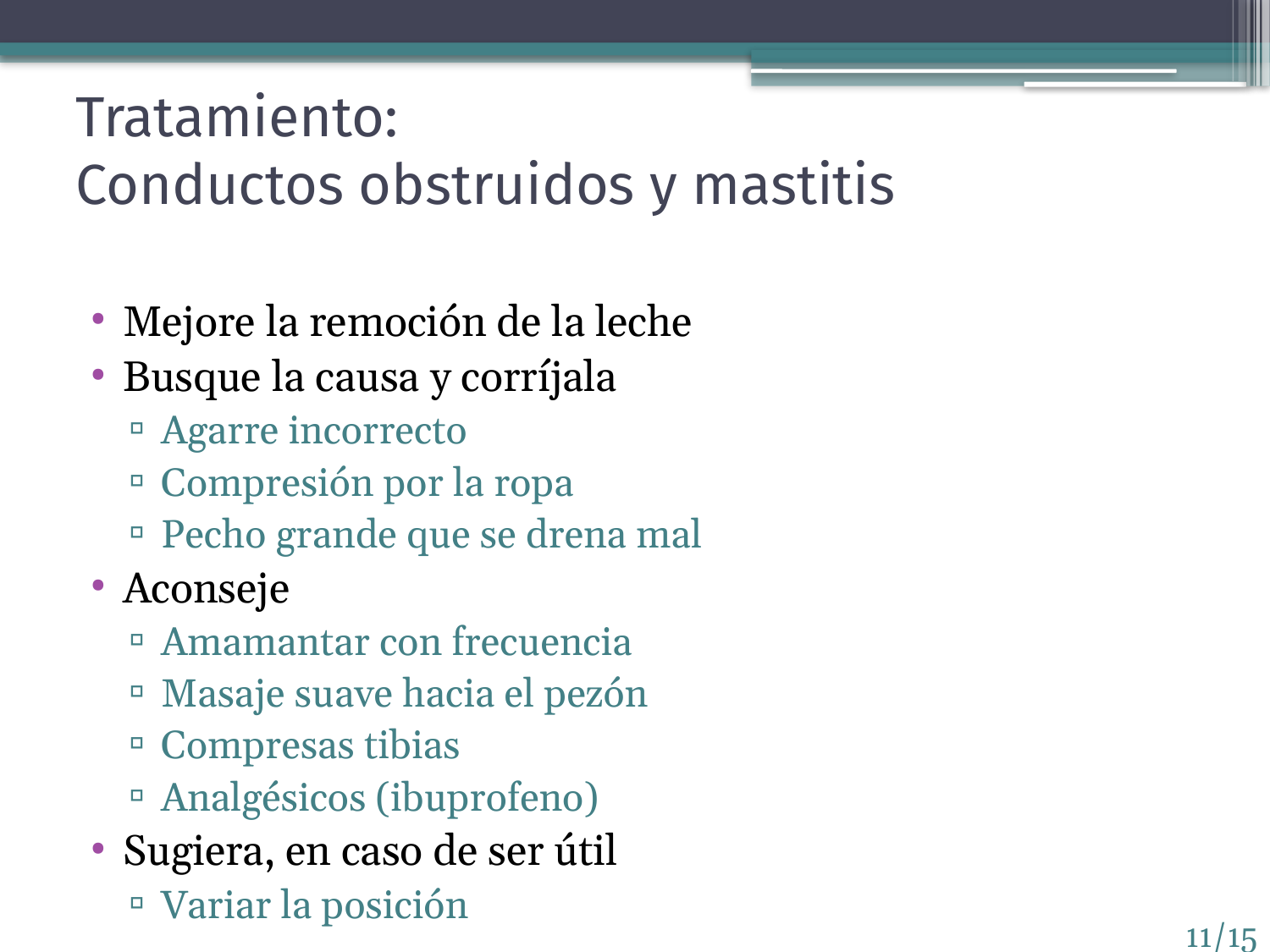

# Tratamiento: Conductos obstruidos y mastitis
Mejore la remoción de la leche
Busque la causa y corríjala
Agarre incorrecto
Compresión por la ropa
Pecho grande que se drena mal
Aconseje
Amamantar con frecuencia
Masaje suave hacia el pezón
Compresas tibias
Analgésicos (ibuprofeno)
Sugiera, en caso de ser útil
Variar la posición

11/15